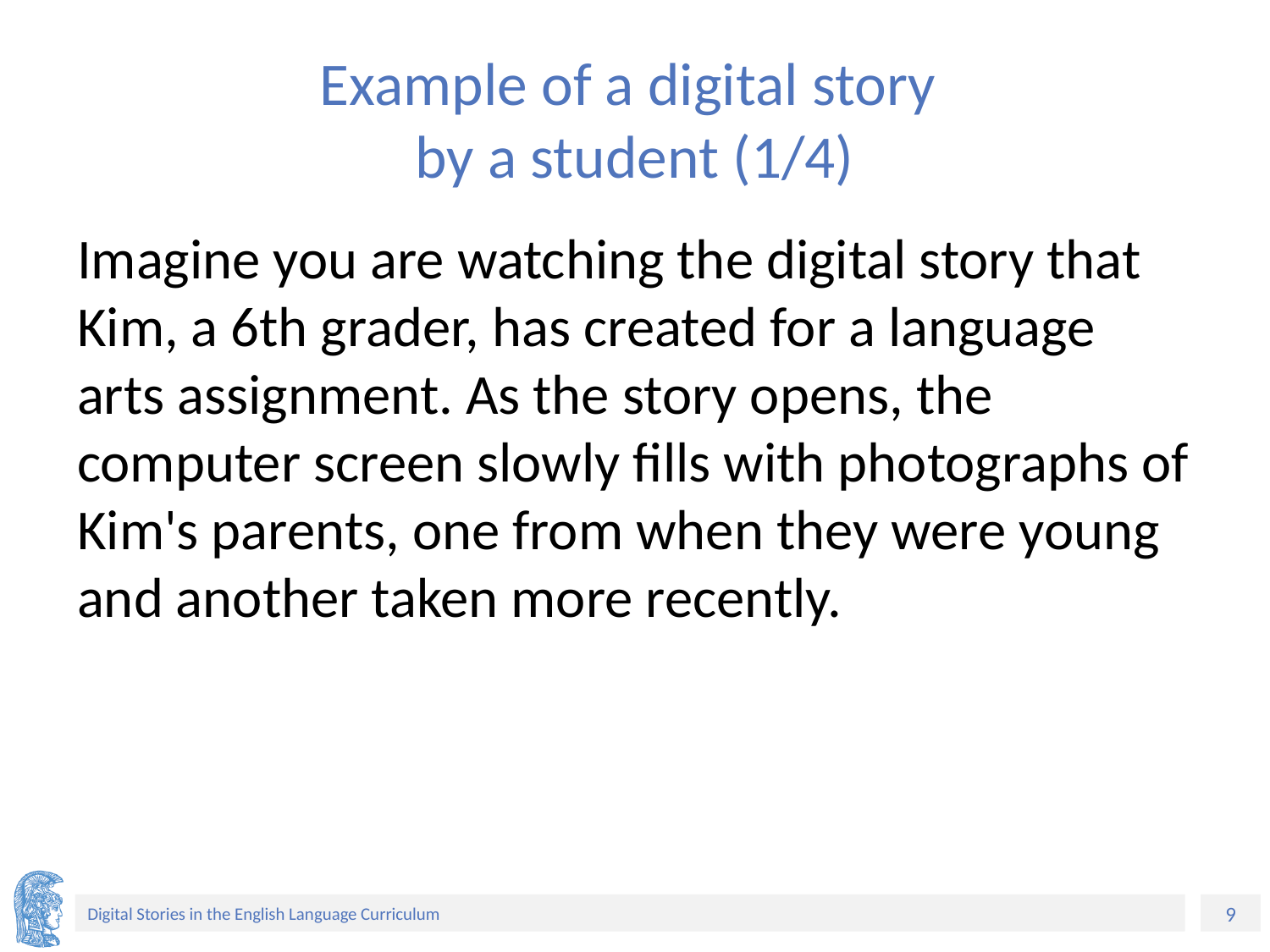

# Example of a digital story by a student (1/4)
Imagine you are watching the digital story that Kim, a 6th grader, has created for a language arts assignment. As the story opens, the computer screen slowly fills with photographs of Kim's parents, one from when they were young and another taken more recently.